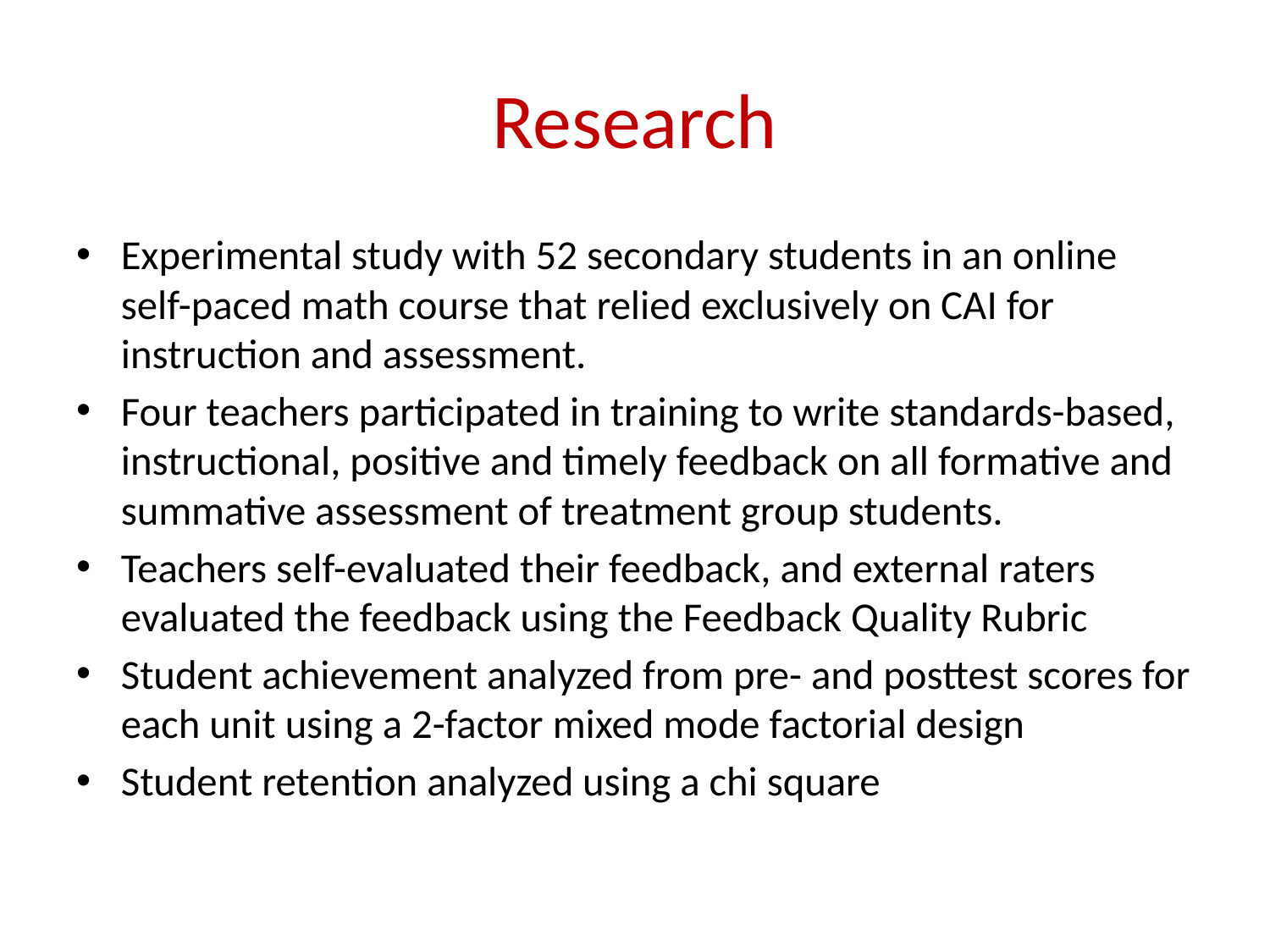

# Research
Experimental study with 52 secondary students in an online self-paced math course that relied exclusively on CAI for instruction and assessment.
Four teachers participated in training to write standards-based, instructional, positive and timely feedback on all formative and summative assessment of treatment group students.
Teachers self-evaluated their feedback, and external raters evaluated the feedback using the Feedback Quality Rubric
Student achievement analyzed from pre- and posttest scores for each unit using a 2-factor mixed mode factorial design
Student retention analyzed using a chi square